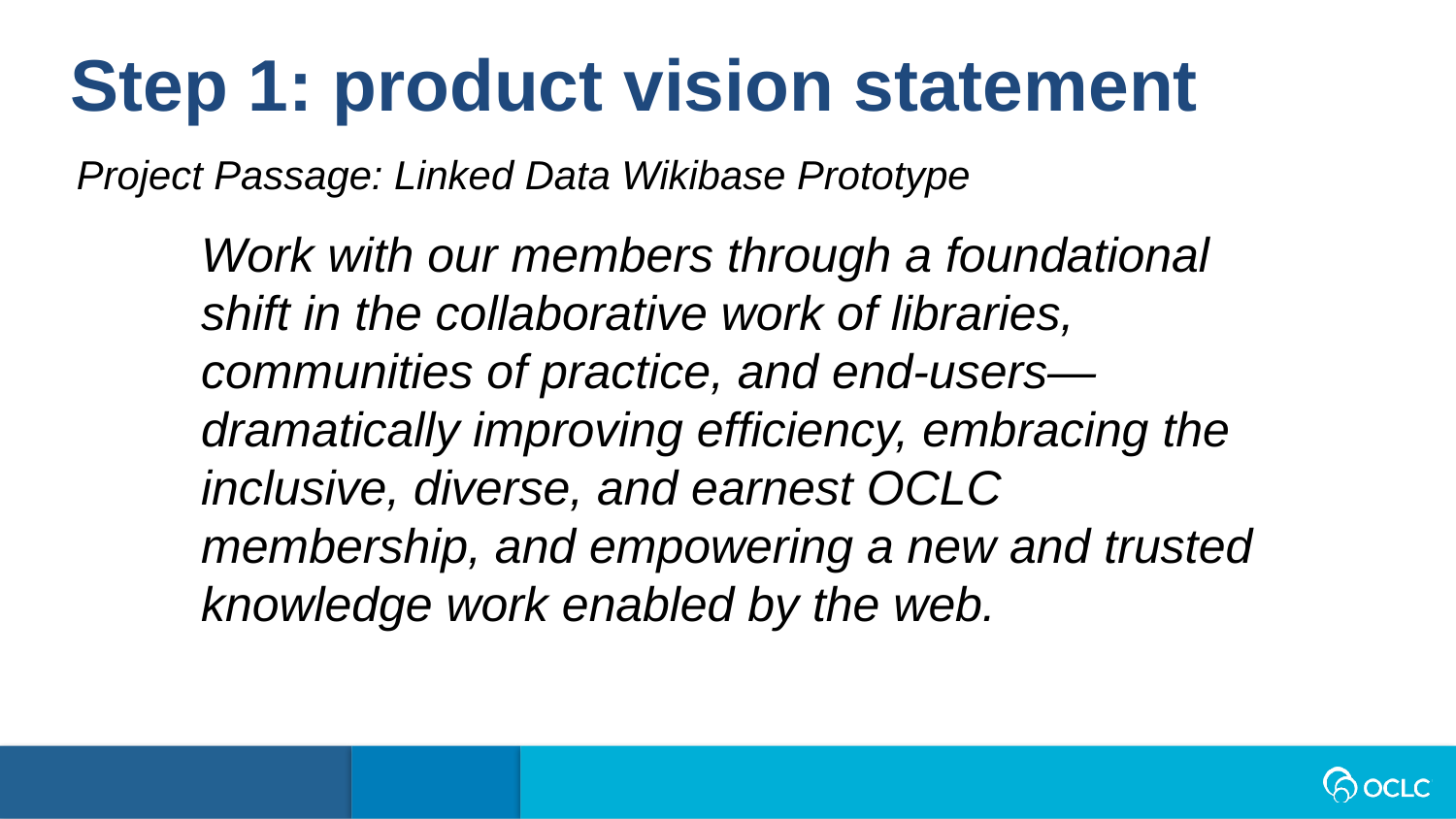

Step 1: product vision statement
Project Passage: Linked Data Wikibase Prototype
Work with our members through a foundational shift in the collaborative work of libraries, communities of practice, and end-users—dramatically improving efficiency, embracing the inclusive, diverse, and earnest OCLC membership, and empowering a new and trusted knowledge work enabled by the web.